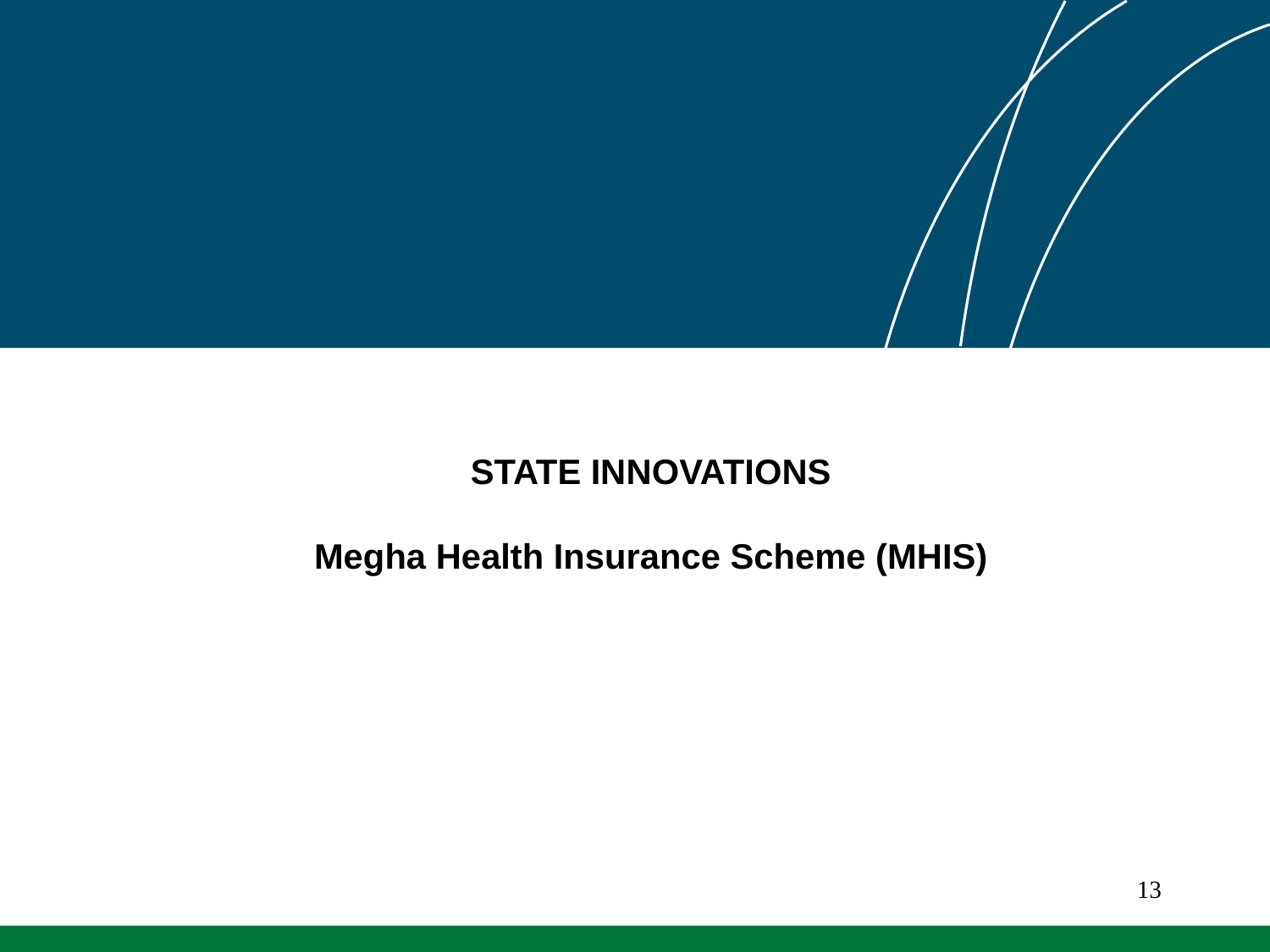

STATE INNOVATIONS

Megha Health Insurance Scheme (MHIS)
13